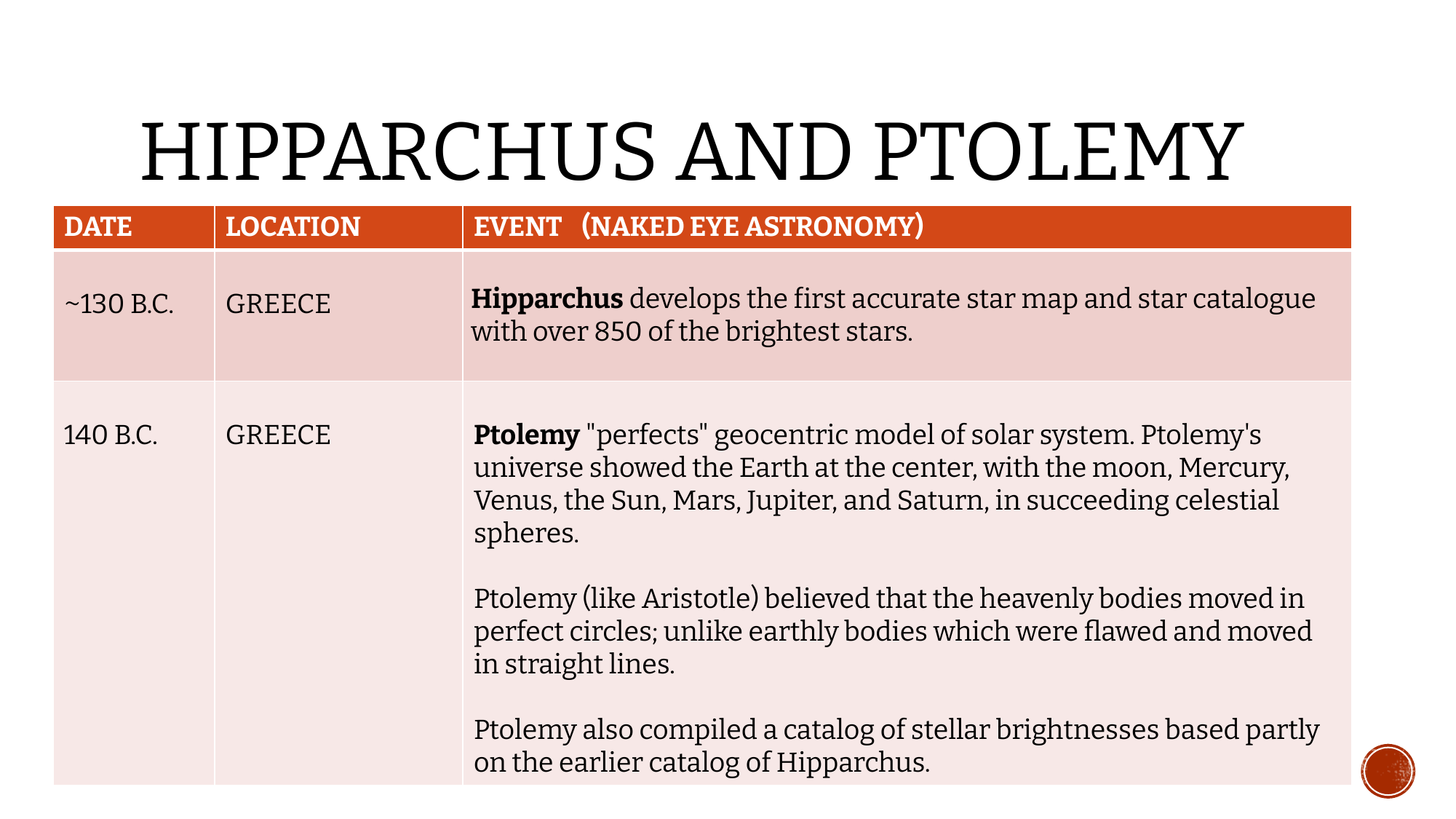

# Hipparchus and ptolemy
| DATE | LOCATION | EVENT (NAKED EYE ASTRONOMY) |
| --- | --- | --- |
| ~130 B.C. | GREECE | Hipparchus develops the first accurate star map and star catalogue with over 850 of the brightest stars. |
| 140 B.C. | GREECE | Ptolemy "perfects" geocentric model of solar system. Ptolemy's universe showed the Earth at the center, with the moon, Mercury, Venus, the Sun, Mars, Jupiter, and Saturn, in succeeding celestial spheres. Ptolemy (like Aristotle) believed that the heavenly bodies moved in perfect circles; unlike earthly bodies which were flawed and moved in straight lines. Ptolemy also compiled a catalog of stellar brightnesses based partly on the earlier catalog of Hipparchus. |